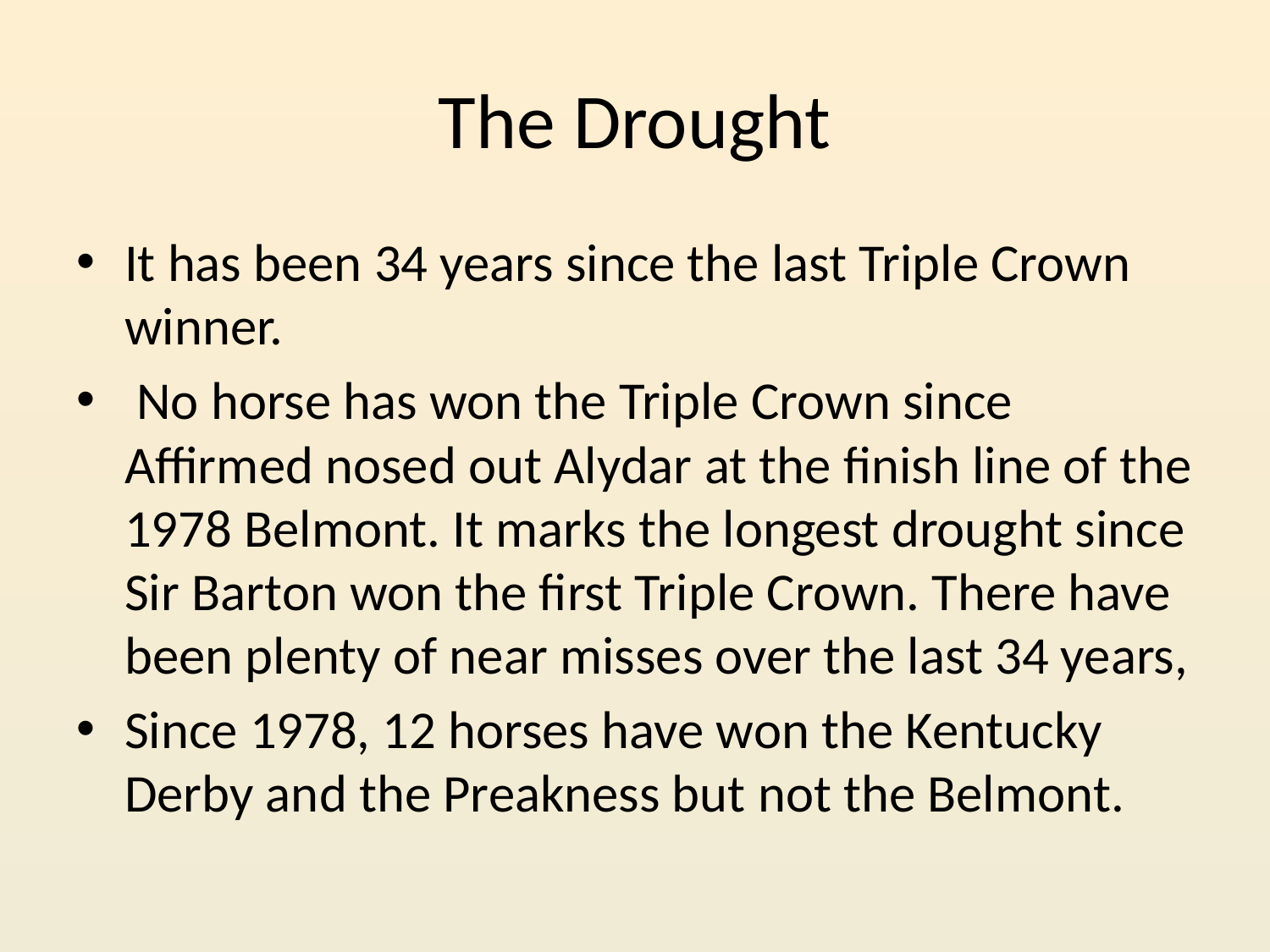

# The Drought
It has been 34 years since the last Triple Crown winner.
 No horse has won the Triple Crown since Affirmed nosed out Alydar at the finish line of the 1978 Belmont. It marks the longest drought since Sir Barton won the first Triple Crown. There have been plenty of near misses over the last 34 years,
Since 1978, 12 horses have won the Kentucky Derby and the Preakness but not the Belmont.